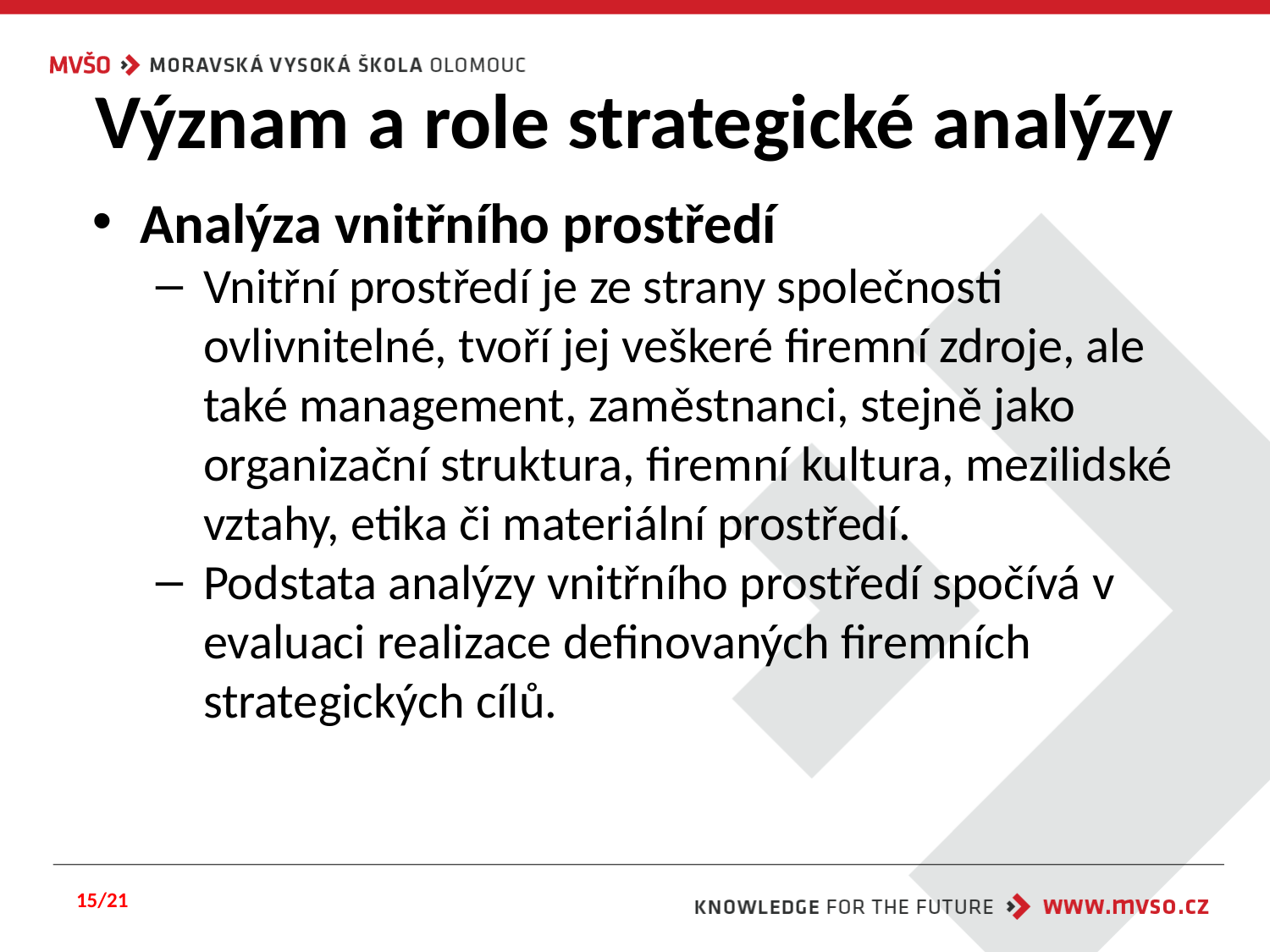

# Význam a role strategické analýzy
Analýza vnitřního prostředí
Vnitřní prostředí je ze strany společnosti ovlivnitelné, tvoří jej veškeré firemní zdroje, ale také management, zaměstnanci, stejně jako organizační struktura, firemní kultura, mezilidské vztahy, etika či materiální prostředí.
Podstata analýzy vnitřního prostředí spočívá v evaluaci realizace definovaných firemních strategických cílů.
15/21